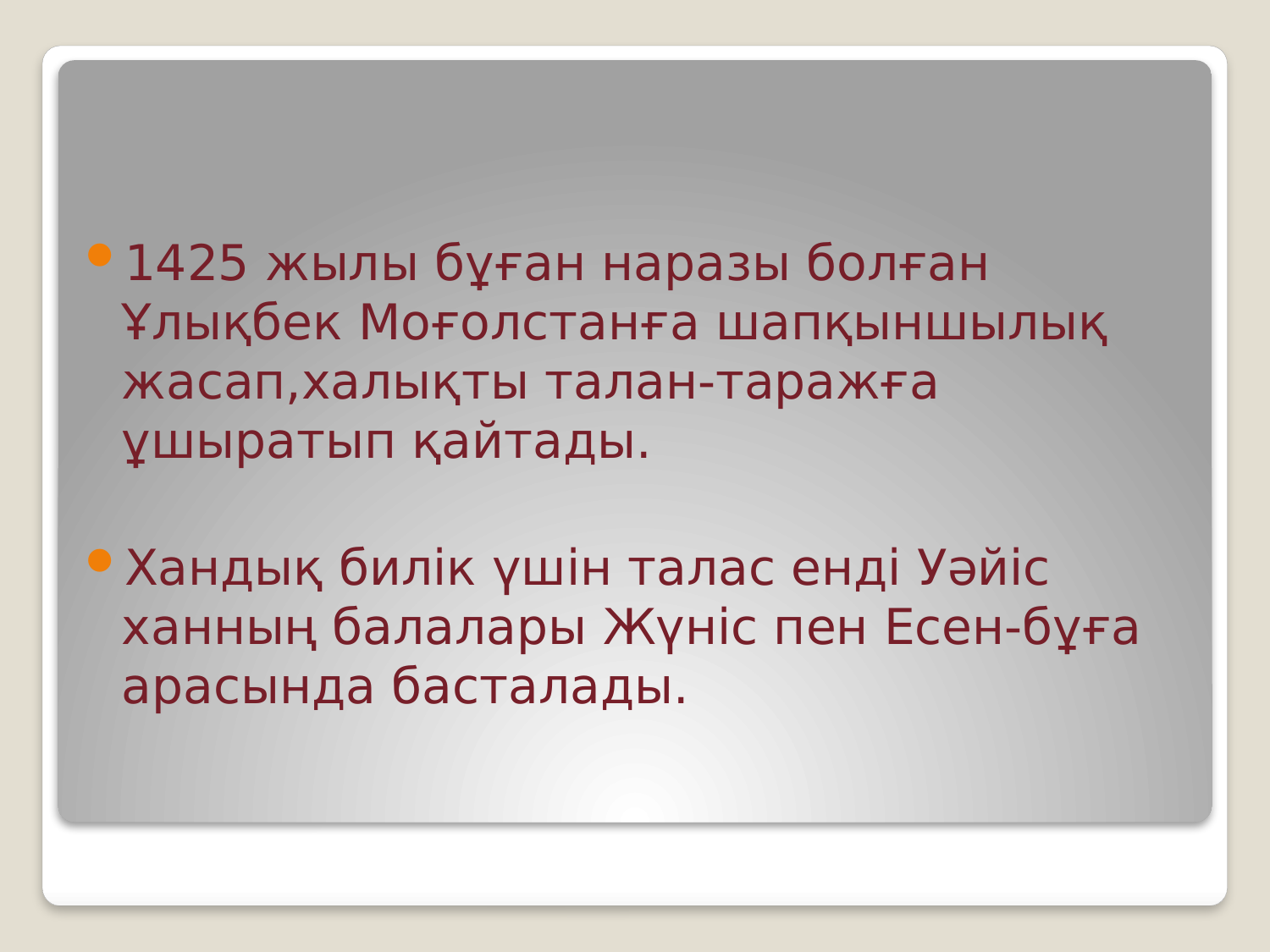

1425 жылы бұған наразы болған Ұлықбек Моғолстанға шапқыншылық жасап,халықты талан-таражға ұшыратып қайтады.

Хандық билік үшін талас енді Уәйіс ханның балалары Жүніс пен Есен-бұға арасында басталады.